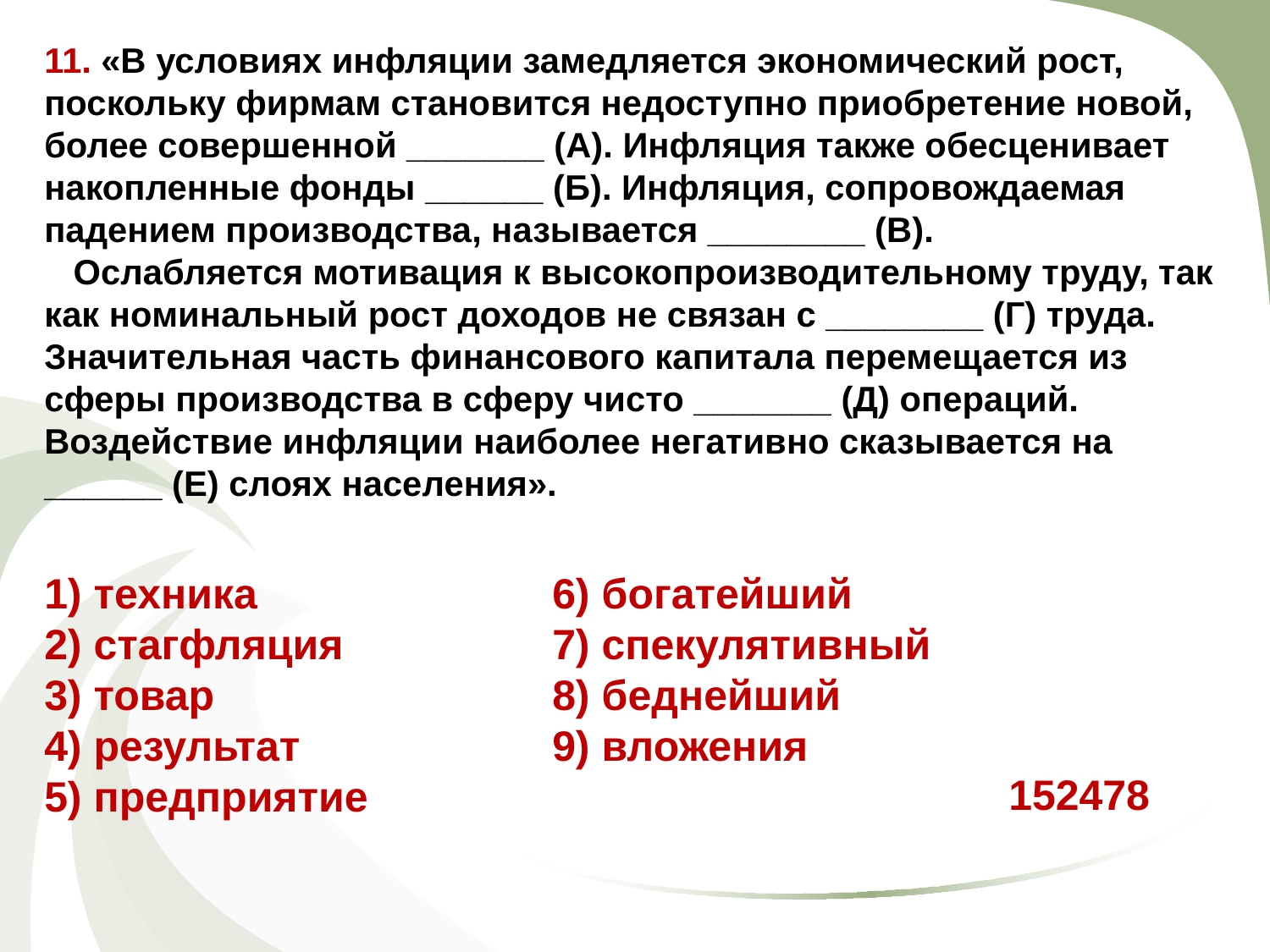

11. «В условиях инфляции замедляется экономический рост, поскольку фирмам становится недоступно приобретение новой, более совершенной _______ (А). Инфляция также обесценивает накопленные фонды ______ (Б). Инфляция, сопровождаемая падением производства, называется ________ (В).
   Ослабляется мотивация к высокопроизводительному труду, так как номинальный рост доходов не связан с ________ (Г) труда. Значительная часть финансового капитала перемещается из сферы производства в сферу чисто _______ (Д) операций. Воздействие инфляции наиболее негативно сказывается на ______ (Е) слоях населения».
1) техника			6) богатейший
2) стагфляция		7) спекулятивный
3) товар			8) беднейший
4) результат		9) вложения
5) предприятие
152478